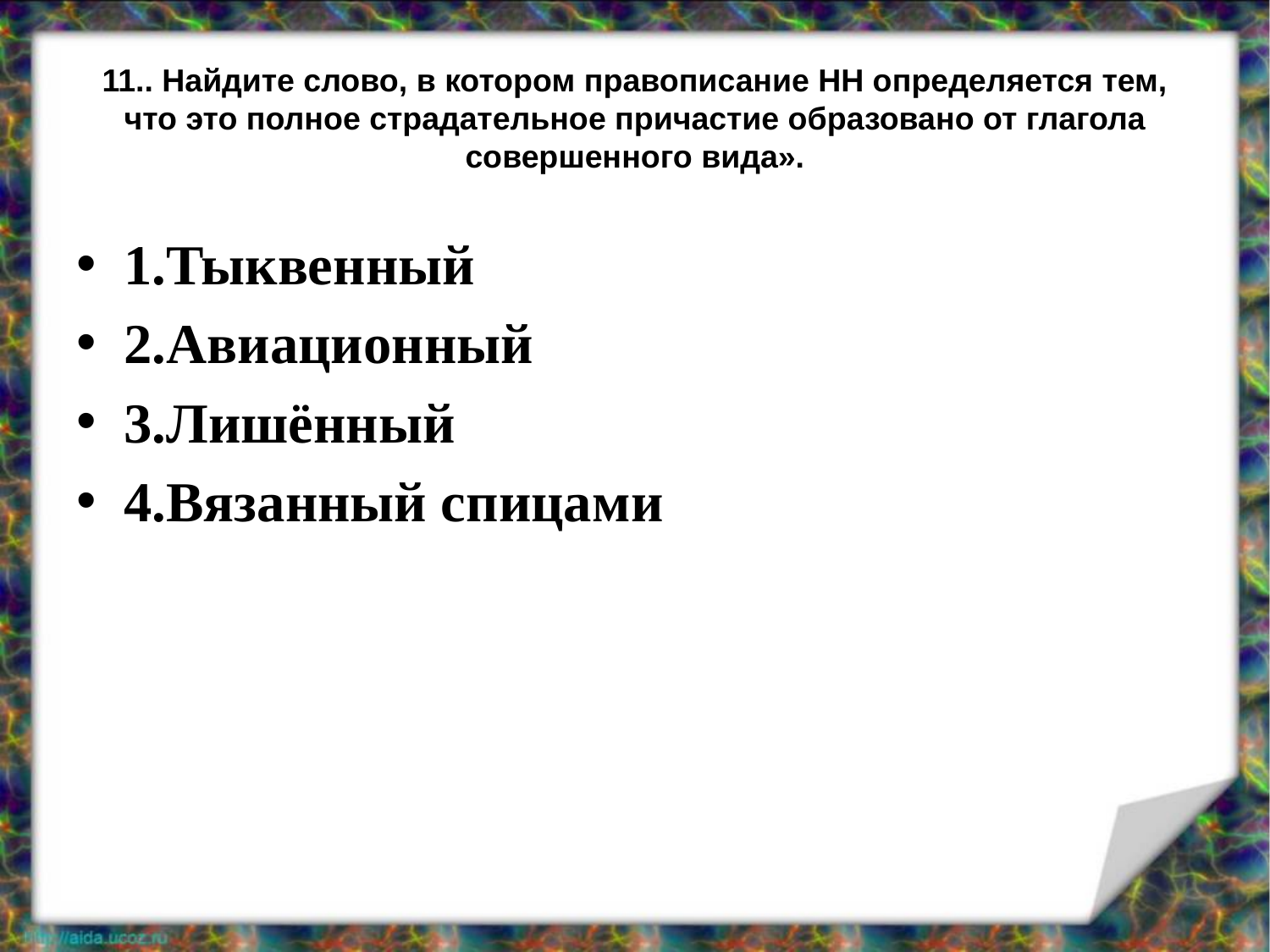

# 11.. Найдите слово, в котором правописание НН определяется тем, что это полное страдательное причастие образовано от глагола совершенного вида».
1.Тыквенный
2.Авиационный
3.Лишённый
4.Вязанный спицами